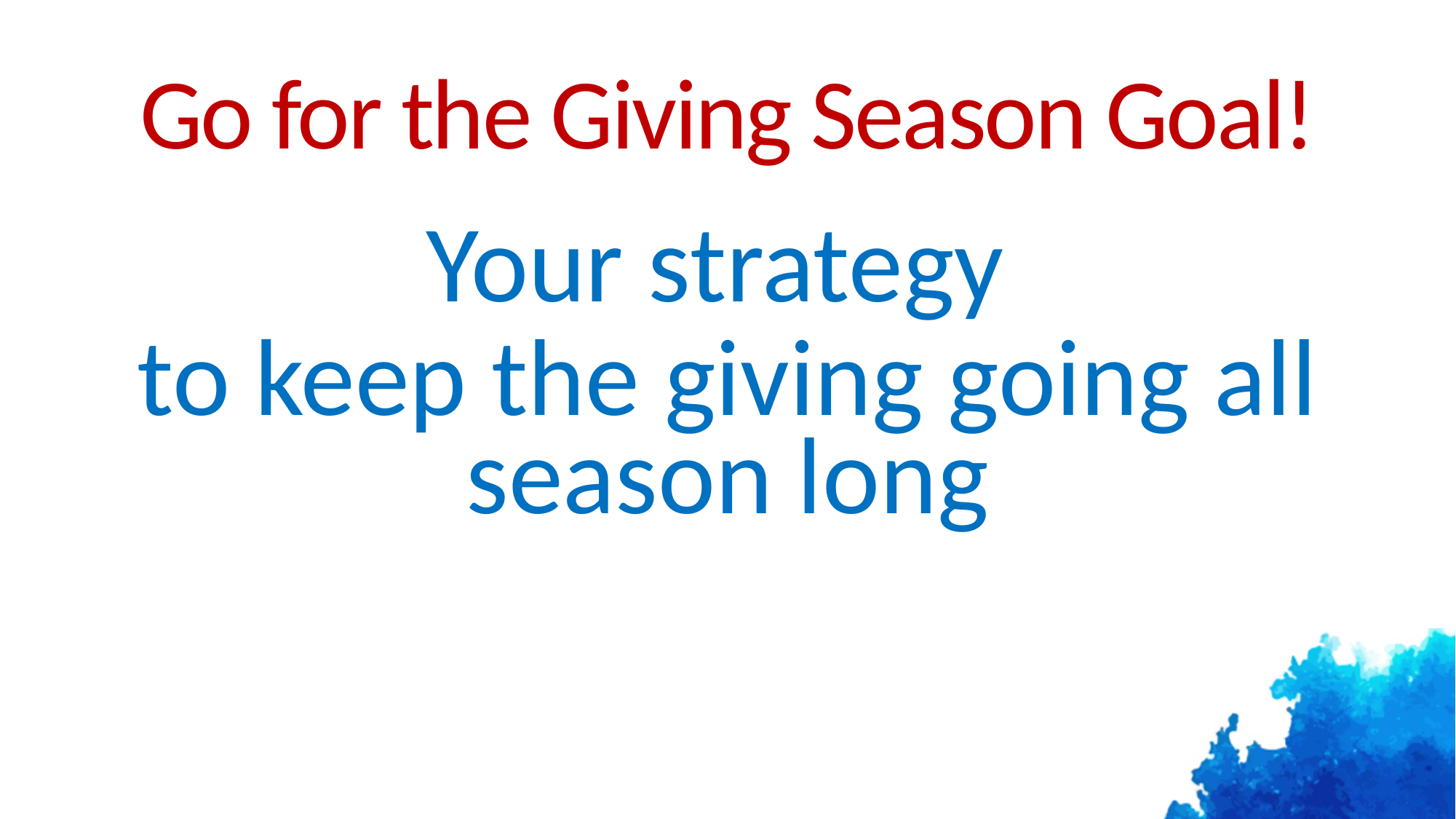

# Go for the Giving Season Goal!
Your strategy
to keep the giving going all season long